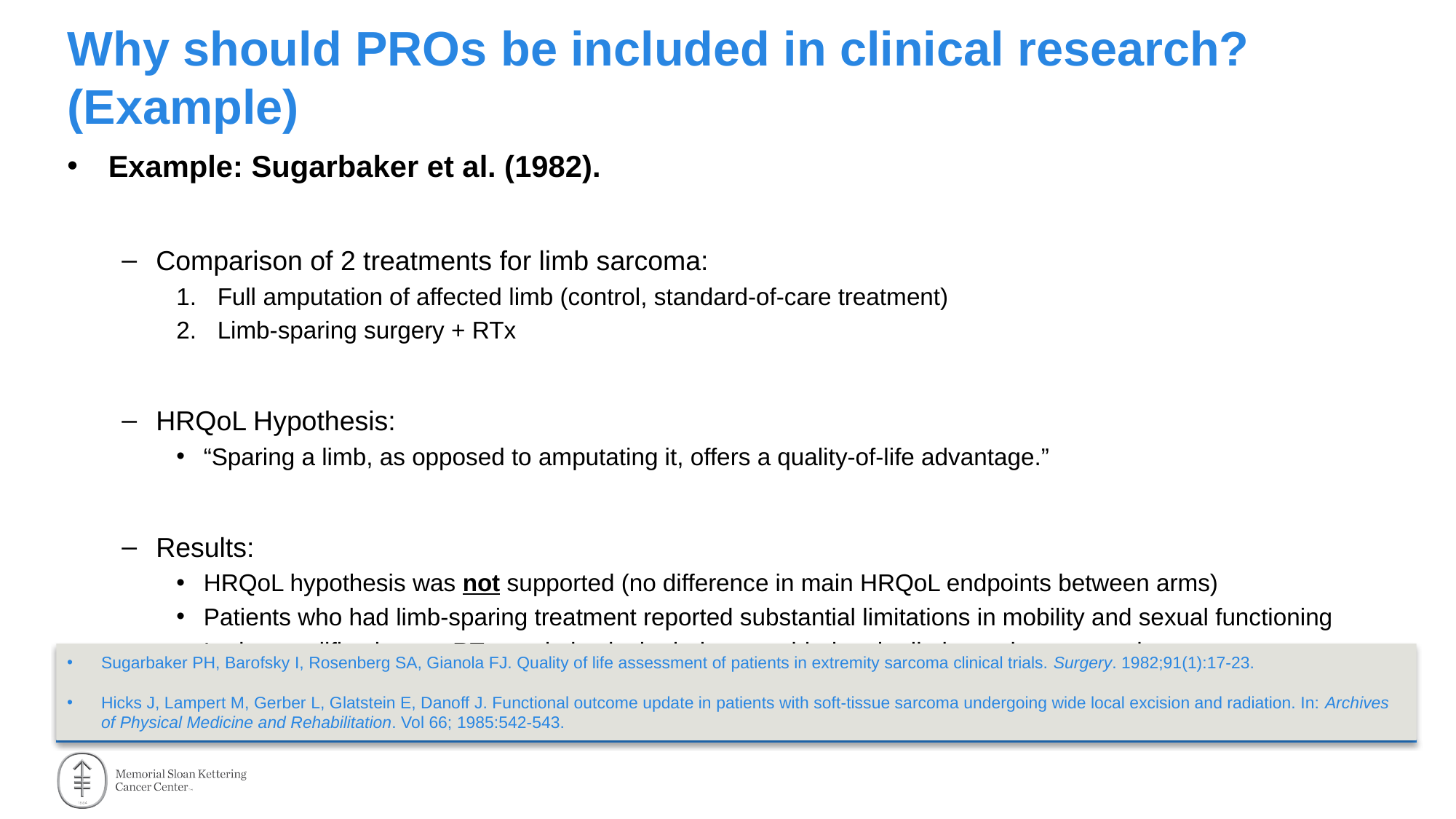

# Why should PROs be included in clinical research? (Example)

Example: Sugarbaker et al. (1982).

Comparison of 2 treatments for limb sarcoma:
Full amputation of affected limb (control, standard-of-care treatment)
Limb-sparing surgery + RTx

HRQoL Hypothesis:
“Sparing a limb, as opposed to amputating it, offers a quality-of-life advantage.”

Results:
HRQoL hypothesis was not supported (no difference in main HRQoL endpoints between arms)
Patients who had limb-sparing treatment reported substantial limitations in mobility and sexual functioning
Led to modifications to RTx, and physical rehab was added to the limb-sparing approach

Sugarbaker PH, Barofsky I, Rosenberg SA, Gianola FJ. Quality of life assessment of patients in extremity sarcoma clinical trials. Surgery. 1982;91(1):17-23.

Hicks J, Lampert M, Gerber L, Glatstein E, Danoff J. Functional outcome update in patients with soft-tissue sarcoma undergoing wide local excision and radiation. In: Archives of Physical Medicine and Rehabilitation. Vol 66; 1985:542-543.